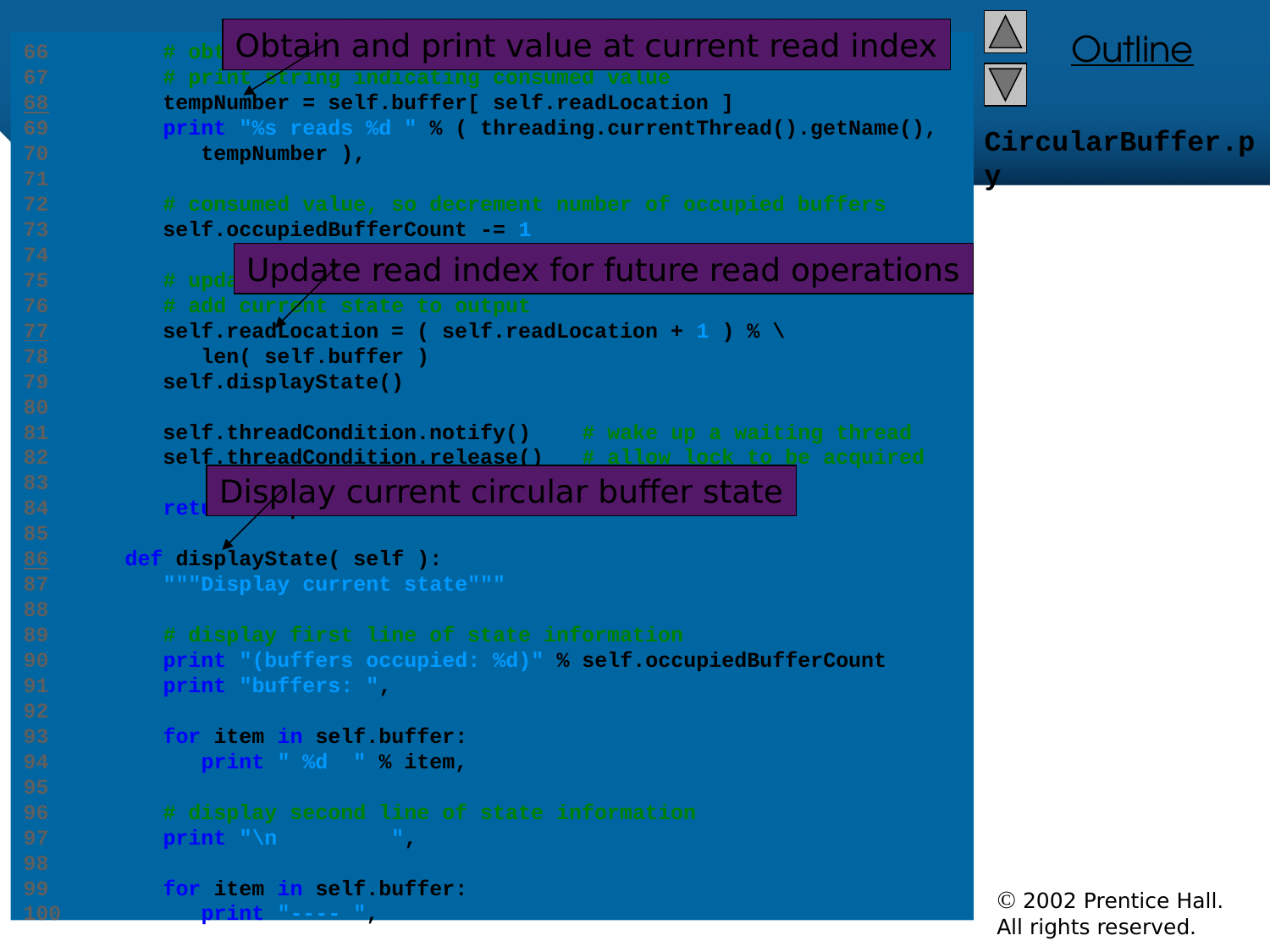

Obtain and print value at current read index

66         # obtain value at current readLocation
67         # print string indicating consumed value
68         tempNumber = self.buffer[ self.readLocation ]
69         print "%s reads %d " % ( threading.currentThread().getName(),
70            tempNumber ),
71
72         # consumed value, so decrement number of occupied buffers
73         self.occupiedBufferCount -= 1
74
75         # update readLocation for future read operation
76         # add current state to output
77         self.readLocation = ( self.readLocation + 1 ) % \
78            len( self.buffer )
79         self.displayState()
80
81         self.threadCondition.notify()    # wake up a waiting thread
82         self.threadCondition.release()   # allow lock to be acquired
83
84         return tempNumber
85
86      def displayState( self ):
87         """Display current state"""
88
89         # display first line of state information
90         print "(buffers occupied: %d)" % self.occupiedBufferCount
91         print "buffers: ",
92
93         for item in self.buffer:
94            print " %d  " % item,
95
96         # display second line of state information
97         print "\n         ",
98
99         for item in self.buffer:
100           print "---- ",
# CircularBuffer.py
Update read index for future read operations

Display current circular buffer state